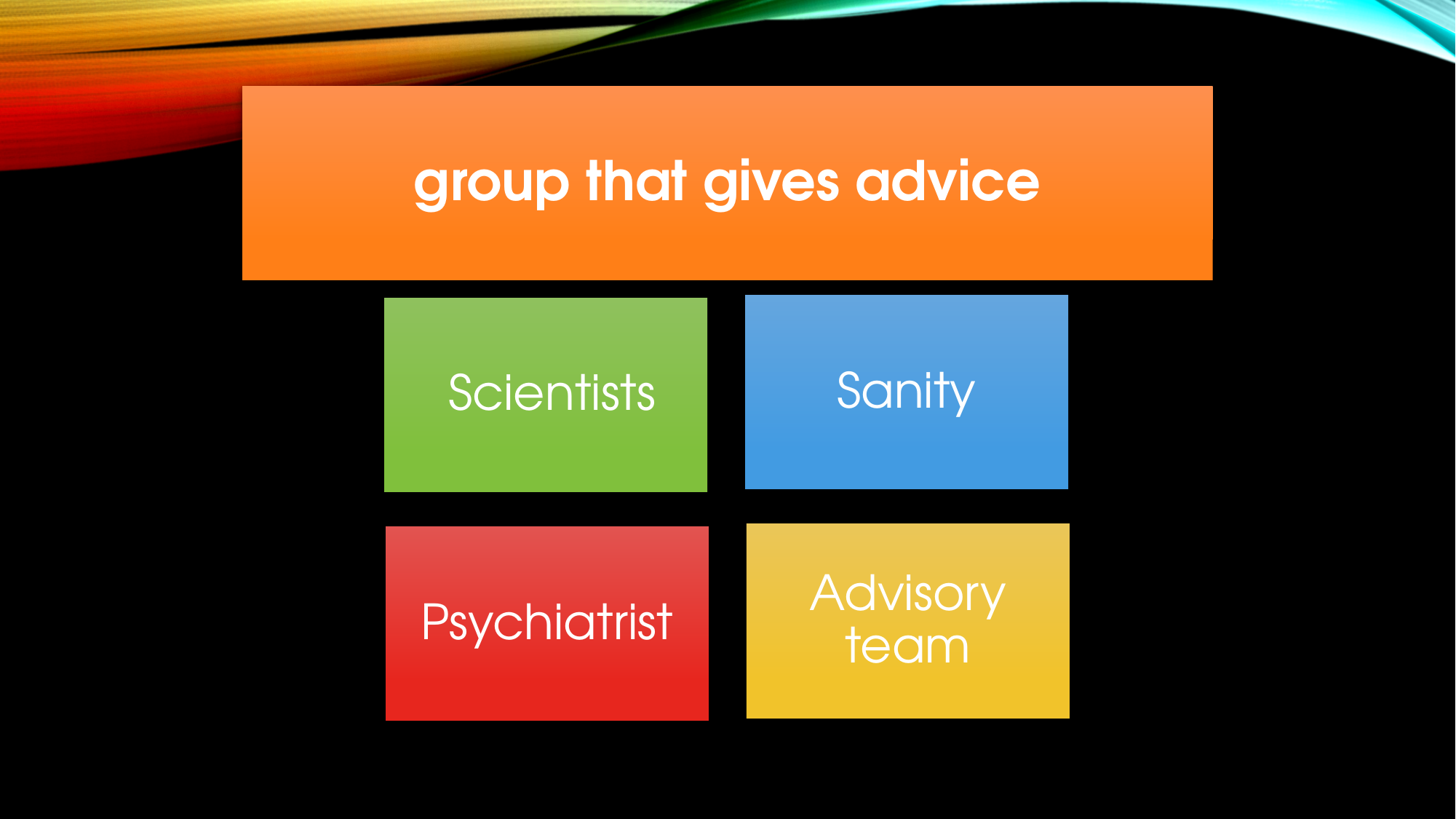

Scientists
Sanity
Psychiatrist
Advisory team
group that gives advice